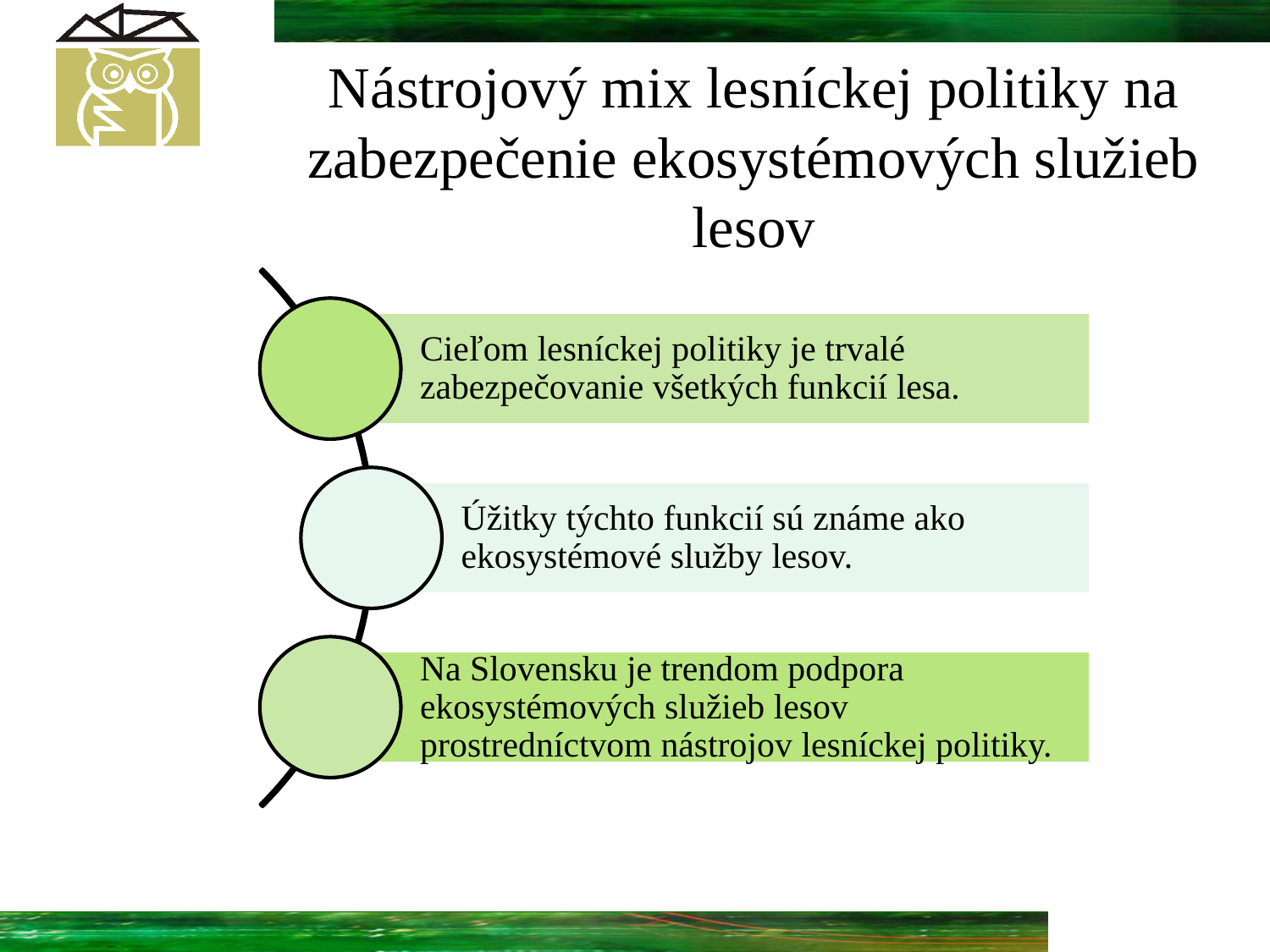

# Nástrojový mix lesníckej politiky na zabezpečenie ekosystémových služieb lesov
Cieľom lesníckej politiky je trvalé zabezpečovanie všetkých funkcií lesa.
Úžitky týchto funkcií sú známe ako ekosystémové služby lesov.
Na Slovensku je trendom podpora ekosystémových služieb lesov prostredníctvom nástrojov lesníckej politiky.